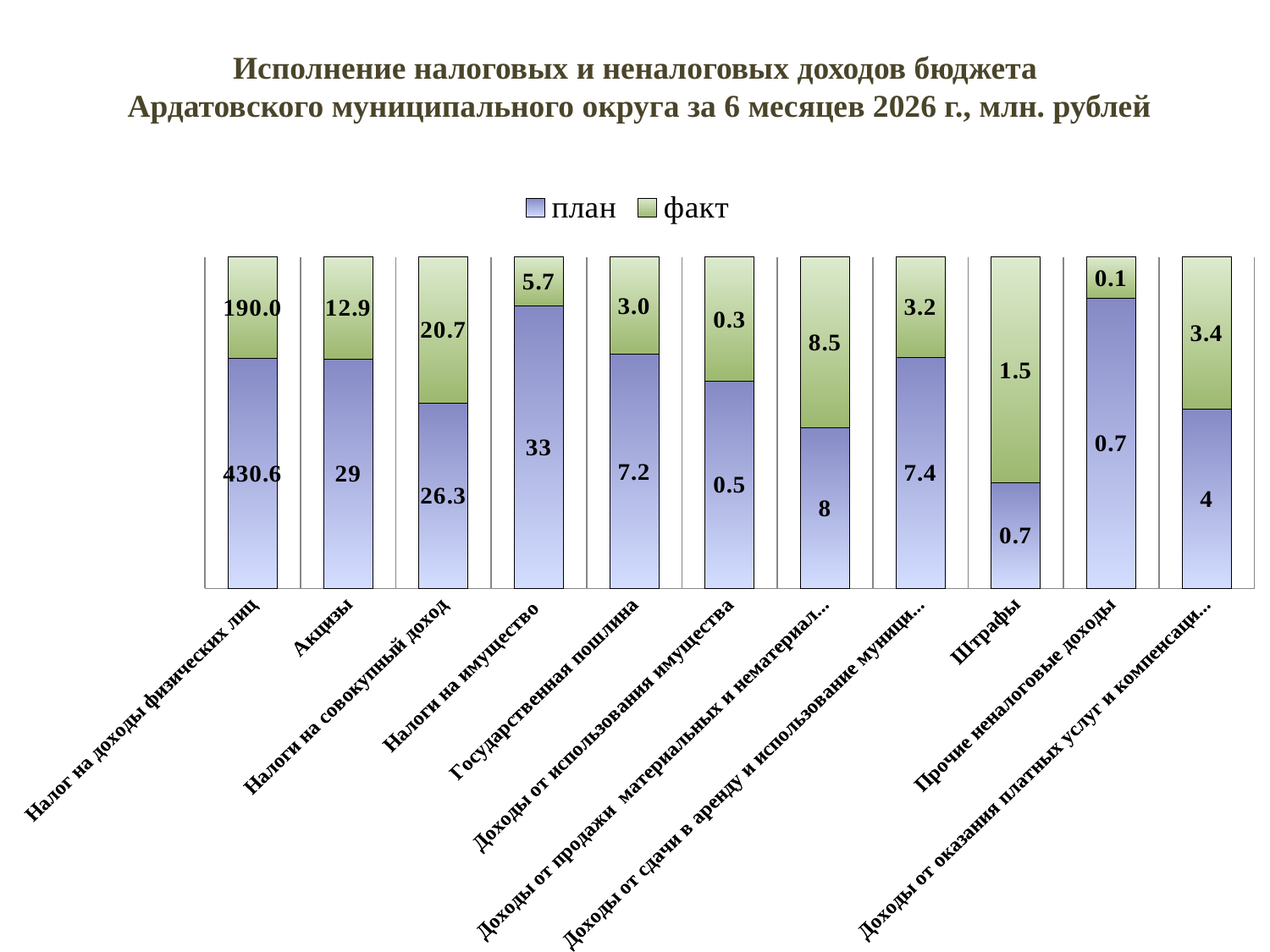

Исполнение налоговых и неналоговых доходов бюджета
Ардатовского муниципального округа за 6 месяцев 2026 г., млн. рублей

### Chart

| Category | план | факт |
|---|---|---|
| Налог на доходы физических лиц | 430.6 | 190.0 |
| Акцизы | 29.0 | 12.9 |
| Налоги на совокупный доход | 26.3 | 20.7 |
| Налоги на имущество  | 33.0 | 5.7 |
| Государственная пошлина | 7.2 | 3.0 |
| Доходы от использования имущества | 0.5 | 0.3 |
| Доходы от продажи  материальных и нематериальных активов | 8.0 | 8.5 |
| Доходы от сдачи в аренду и использование муниципальног имущества | 7.4 | 3.2 |
| Штрафы | 0.7 | 1.5 |
| Прочие неналоговые доходы | 0.7 | 0.1 |
| Доходы от оказания платных услуг и компенсационных затрат | 4.0 | 3.4 |